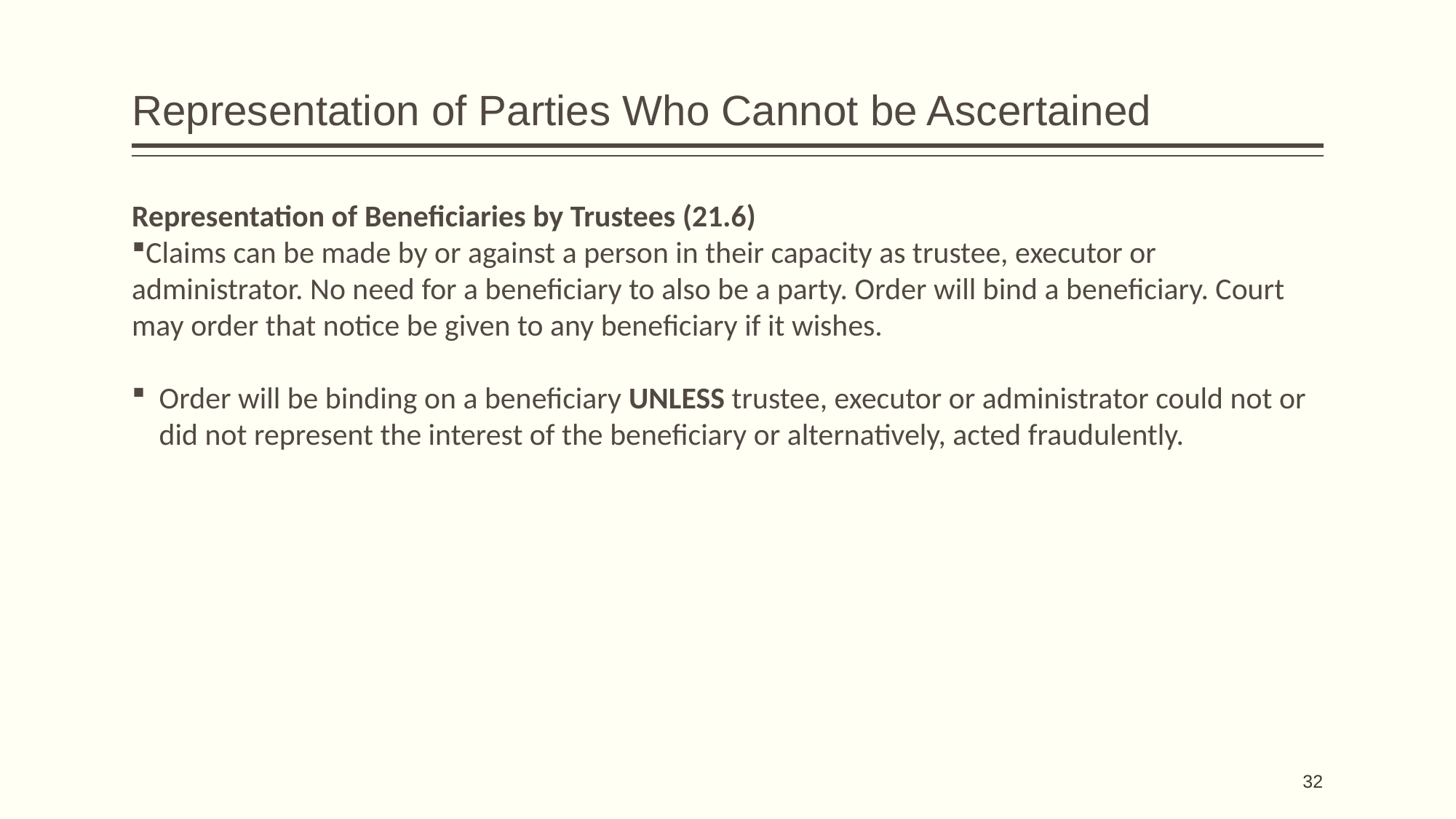

# Representation of Parties Who Cannot be Ascertained
Representation of Beneficiaries by Trustees (21.6)
Claims can be made by or against a person in their capacity as trustee, executor or administrator. No need for a beneficiary to also be a party. Order will bind a beneficiary. Court may order that notice be given to any beneficiary if it wishes.

Order will be binding on a beneficiary UNLESS trustee, executor or administrator could not or did not represent the interest of the beneficiary or alternatively, acted fraudulently.

32